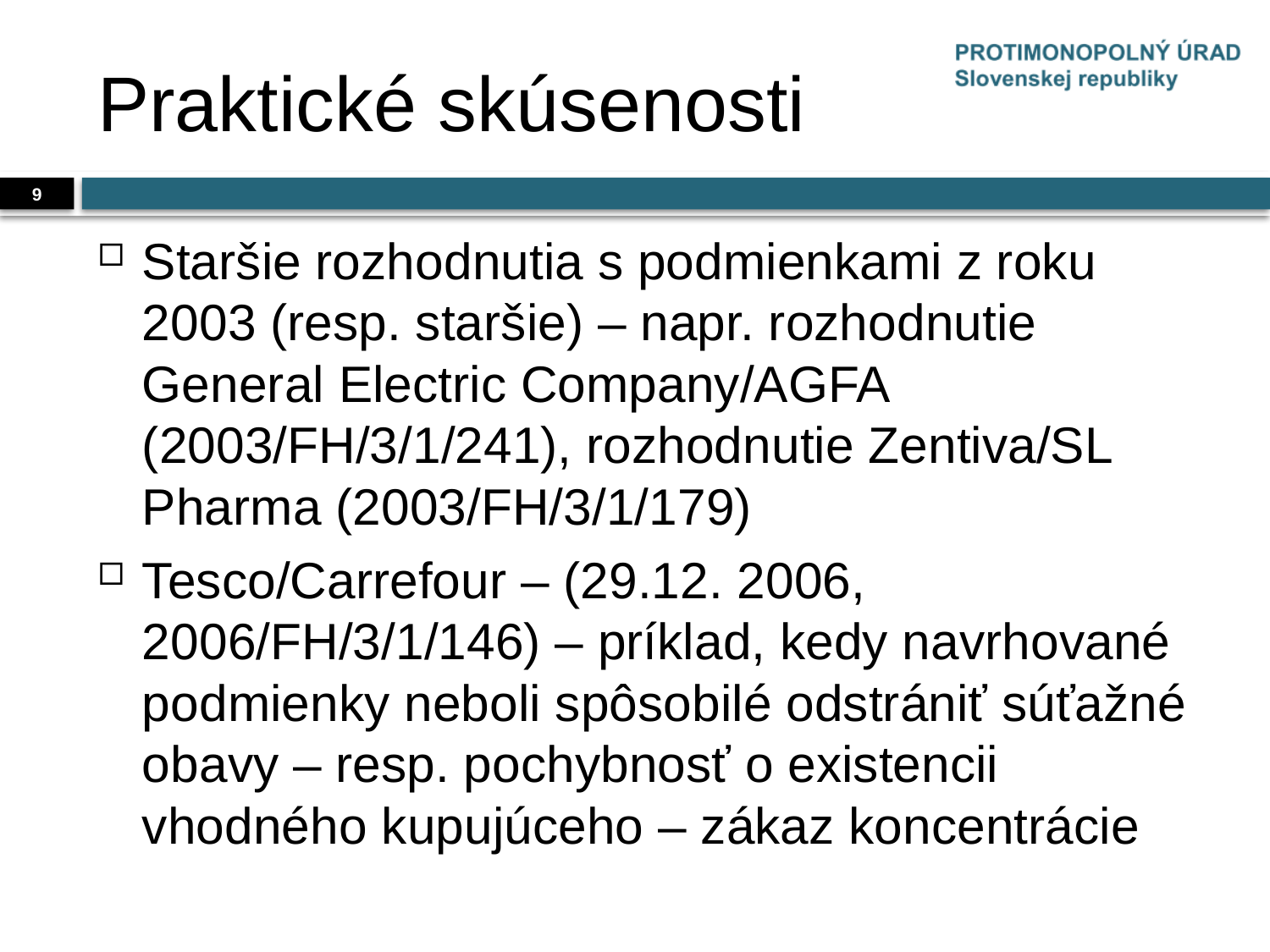

# Praktické skúsenosti
9
Staršie rozhodnutia s podmienkami z roku 2003 (resp. staršie) – napr. rozhodnutie General Electric Company/AGFA (2003/FH/3/1/241), rozhodnutie Zentiva/SL Pharma (2003/FH/3/1/179)
Tesco/Carrefour – (29.12. 2006, 2006/FH/3/1/146) – príklad, kedy navrhované podmienky neboli spôsobilé odstrániť súťažné obavy – resp. pochybnosť o existencii vhodného kupujúceho – zákaz koncentrácie